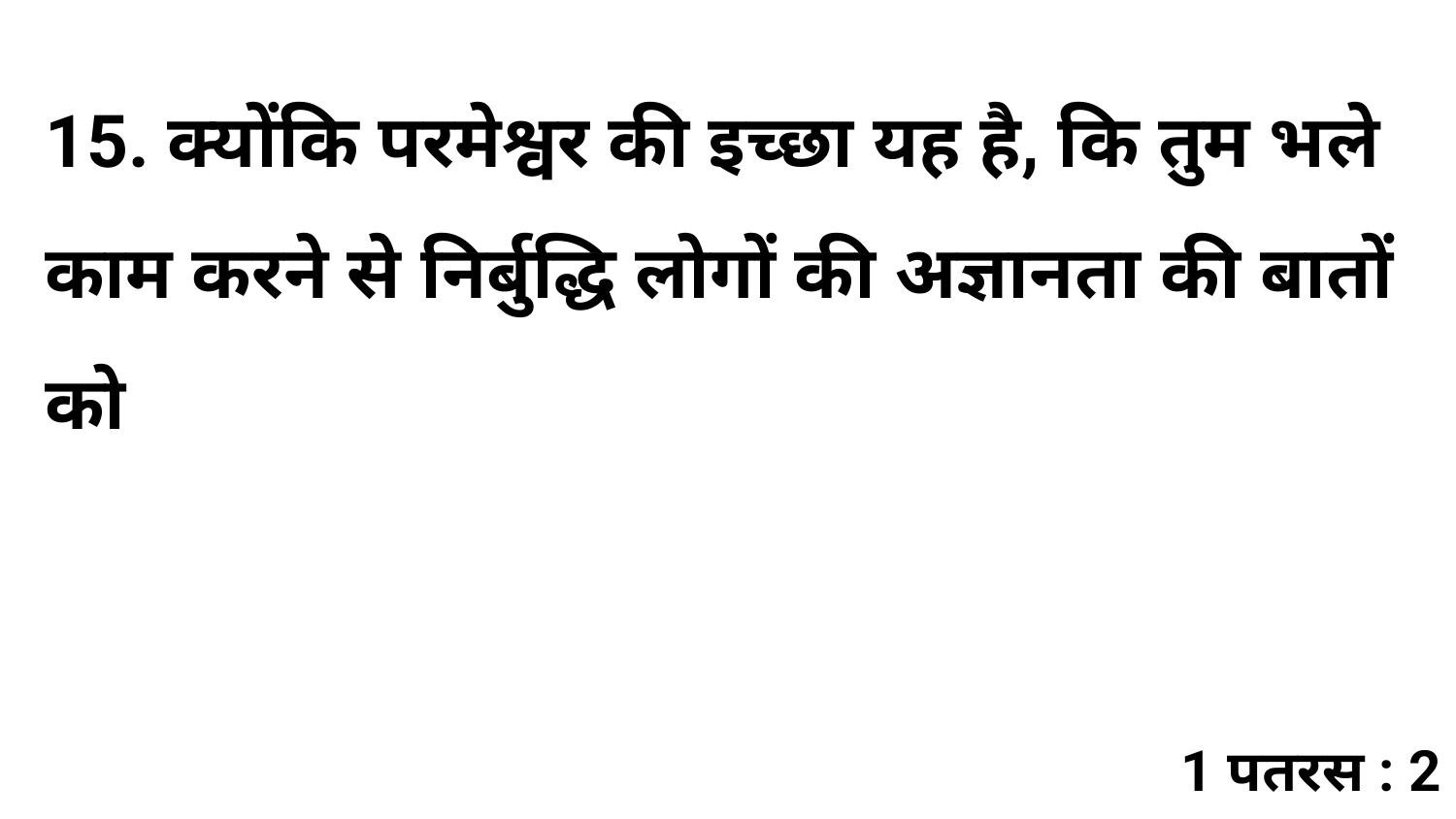

15. क्योंकि परमेश्वर की इच्छा यह है, कि तुम भले काम करने से निर्बुद्धि लोगों की अज्ञानता की बातों को
1 पतरस : 2